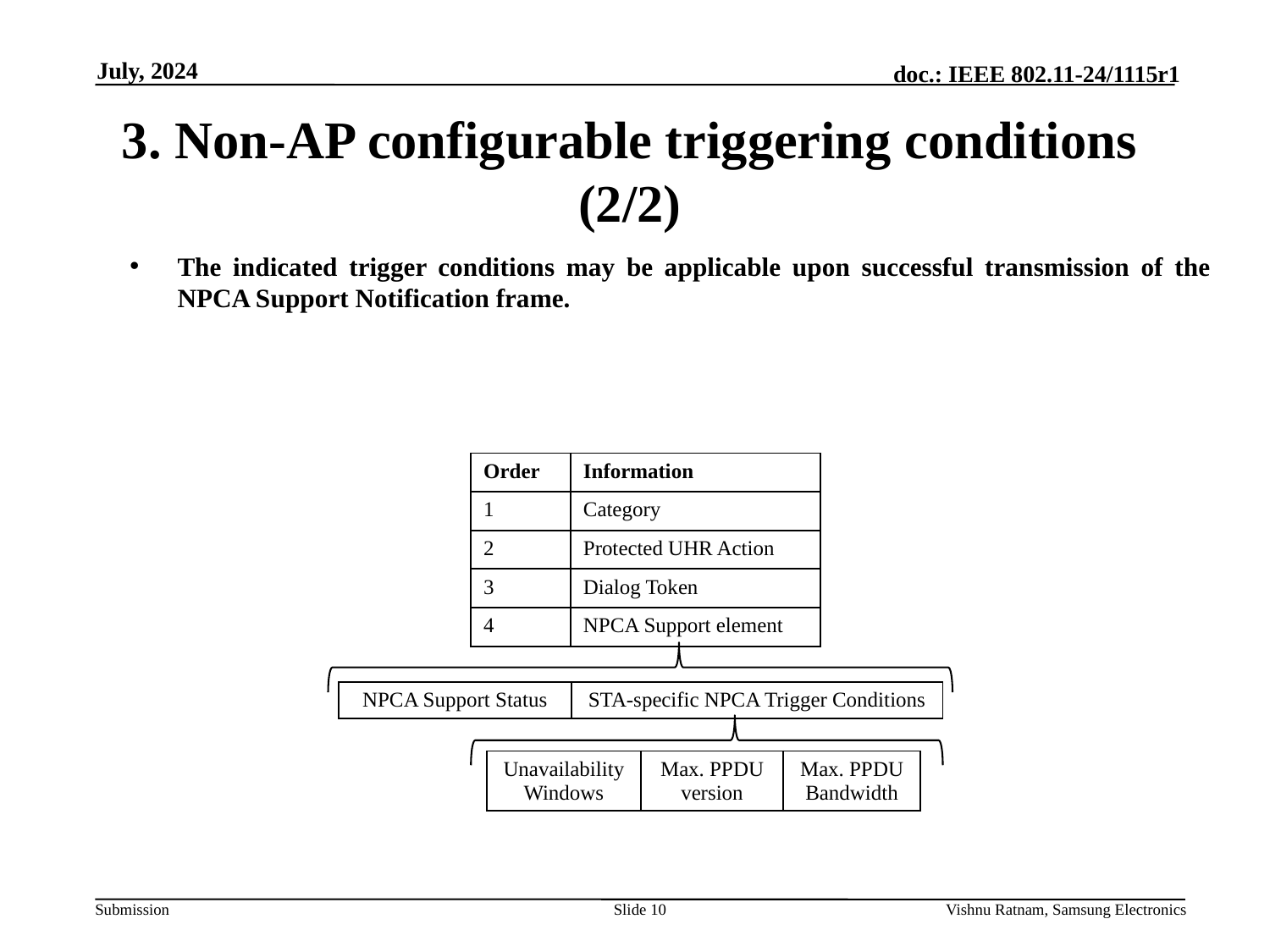

July, 2024
# 3. Non-AP configurable triggering conditions (2/2)
The indicated trigger conditions may be applicable upon successful transmission of the NPCA Support Notification frame.

| Order | Information |
| --- | --- |
| 1 | Category |
| 2 | Protected UHR Action |
| 3 | Dialog Token |
| 4 | NPCA Support element |

| NPCA Support Status | STA-specific NPCA Trigger Conditions |
| --- | --- |
| Unavailability Windows | Max. PPDU version | Max. PPDU Bandwidth |
| --- | --- | --- |
Slide 10
Vishnu Ratnam, Samsung Electronics